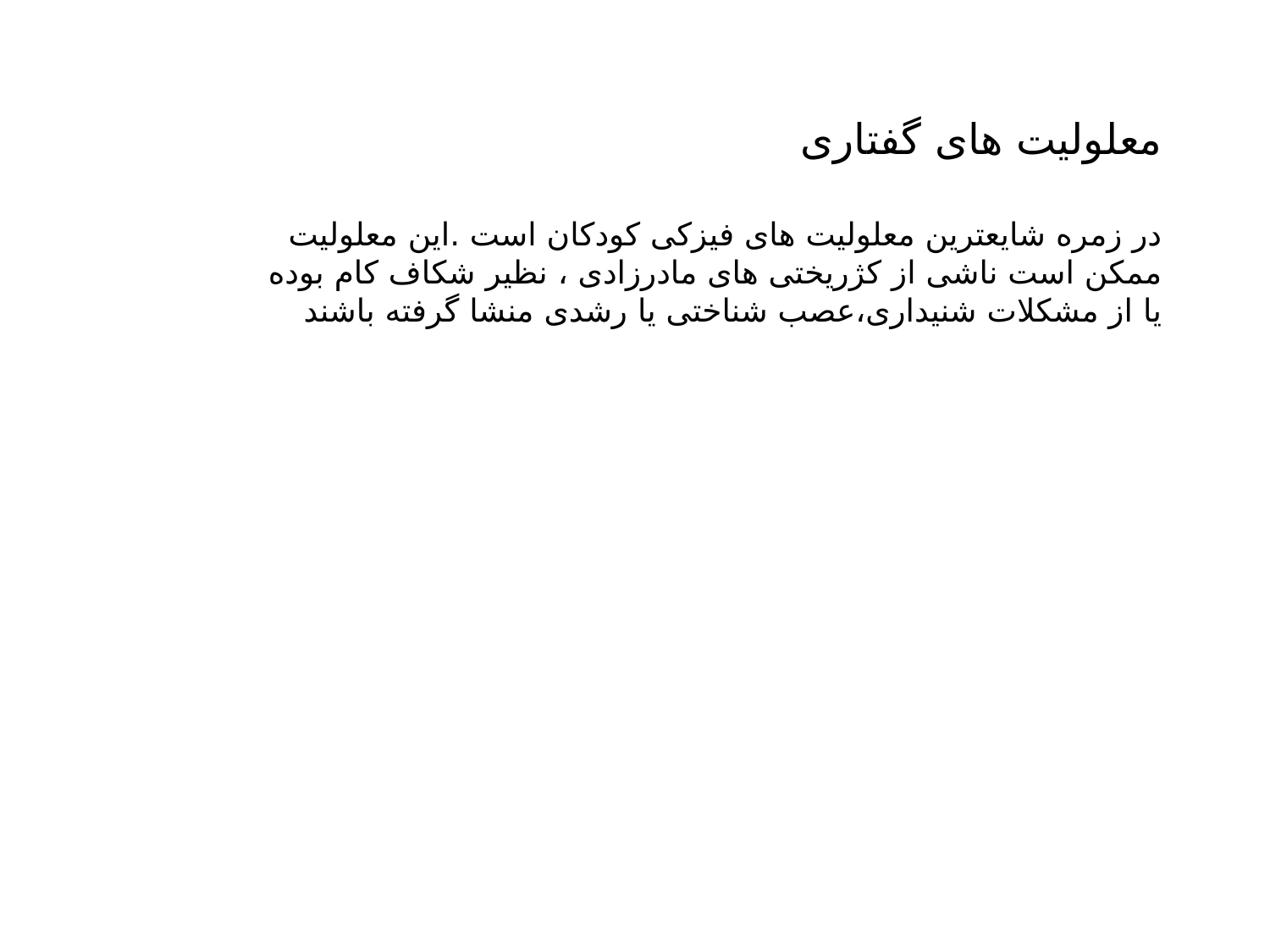

معلولیت های گفتاری

در زمره شایعترین معلولیت های فیزکی کودکان است .این معلولیت ممکن است ناشی از کژریختی های مادرزادی ، نظیر شکاف کام بوده یا از مشکلات شنیداری،عصب شناختی یا رشدی منشا گرفته باشند